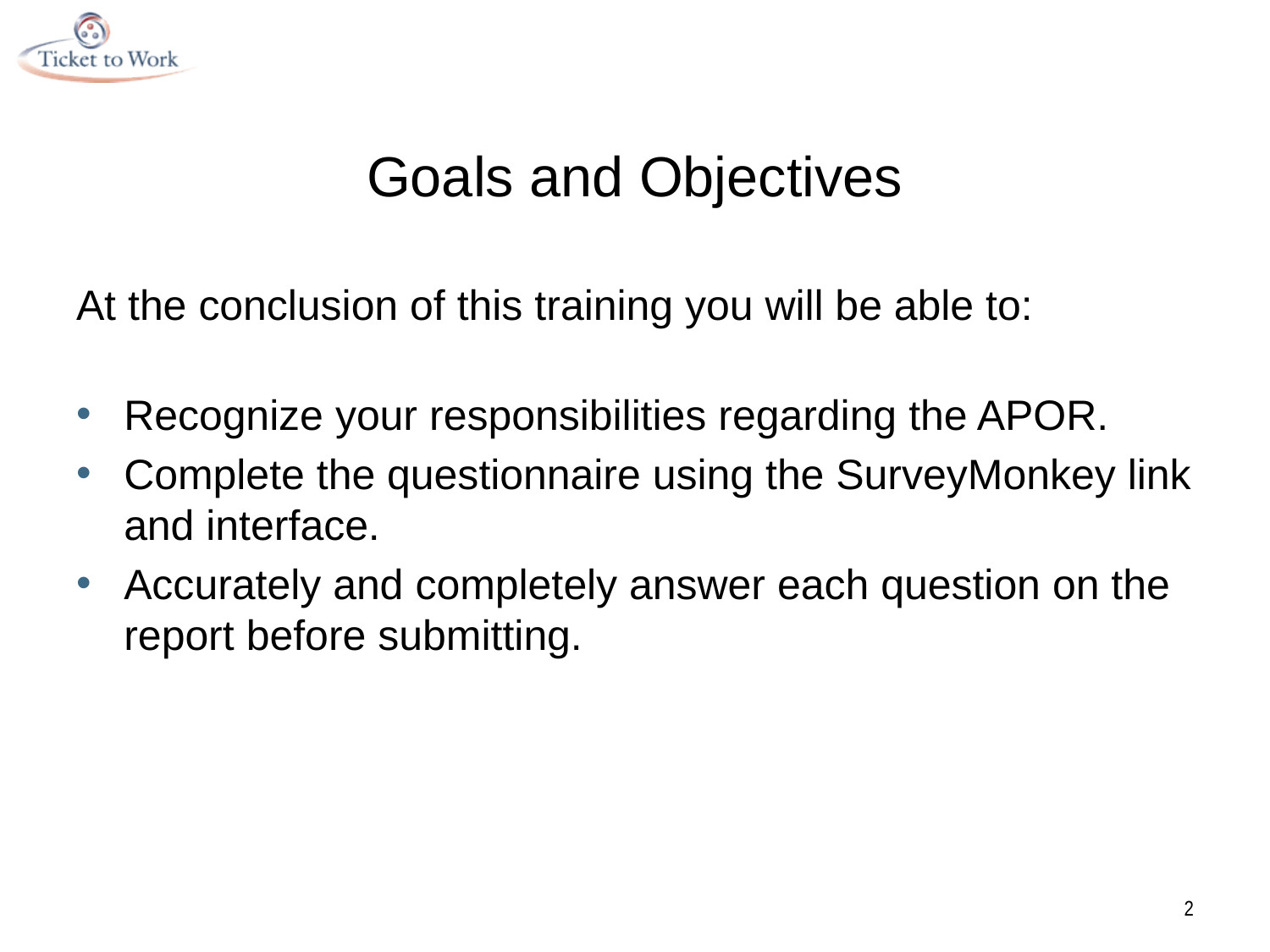

# Goals and Objectives
At the conclusion of this training you will be able to:
Recognize your responsibilities regarding the APOR.
Complete the questionnaire using the SurveyMonkey link and interface.
Accurately and completely answer each question on the report before submitting.
2